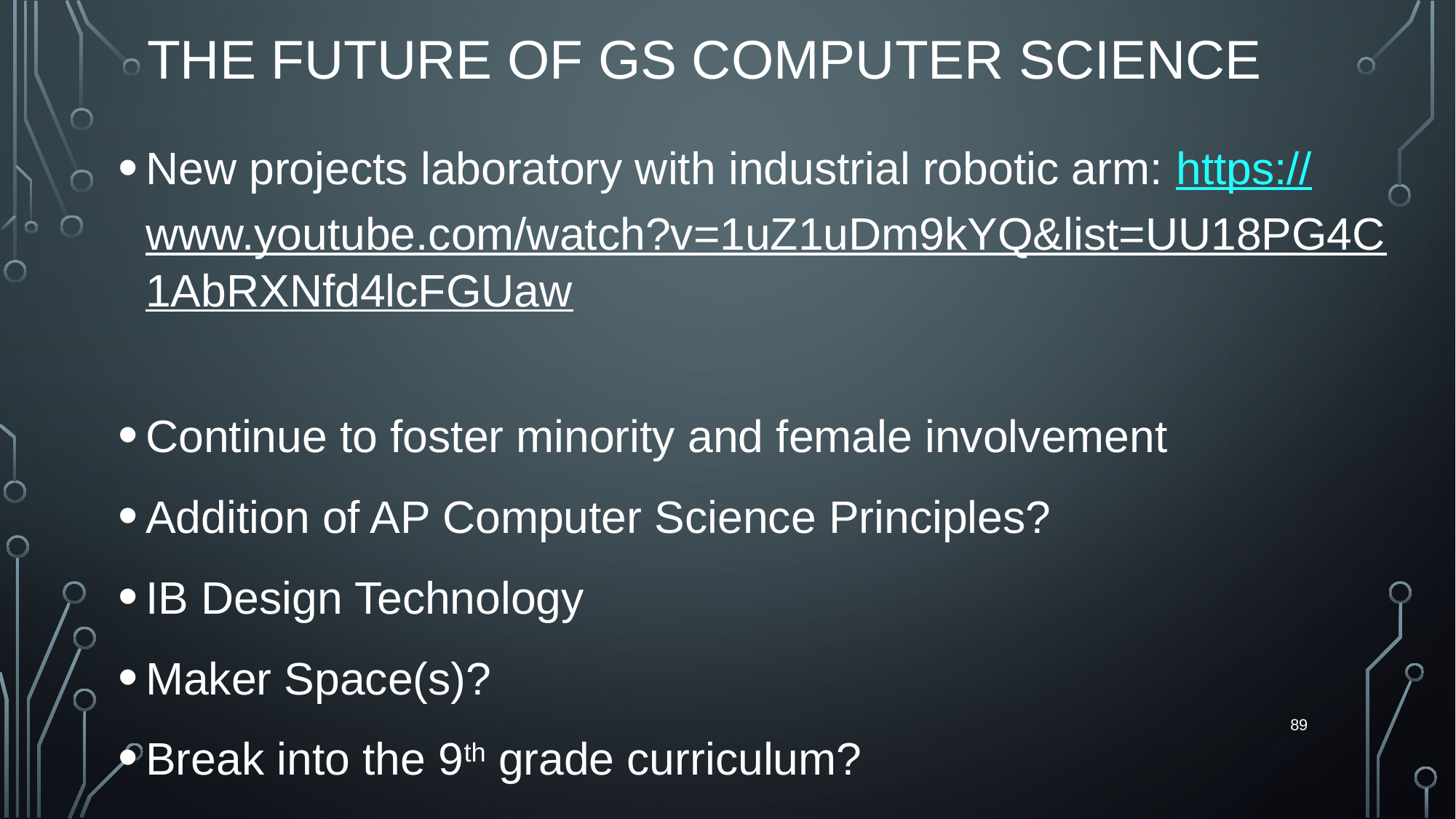

# The Future of GS Computer Science
New projects laboratory with industrial robotic arm: https://www.youtube.com/watch?v=1uZ1uDm9kYQ&list=UU18PG4C1AbRXNfd4lcFGUaw
Continue to foster minority and female involvement
Addition of AP Computer Science Principles?
IB Design Technology
Maker Space(s)?
Break into the 9th grade curriculum?

89